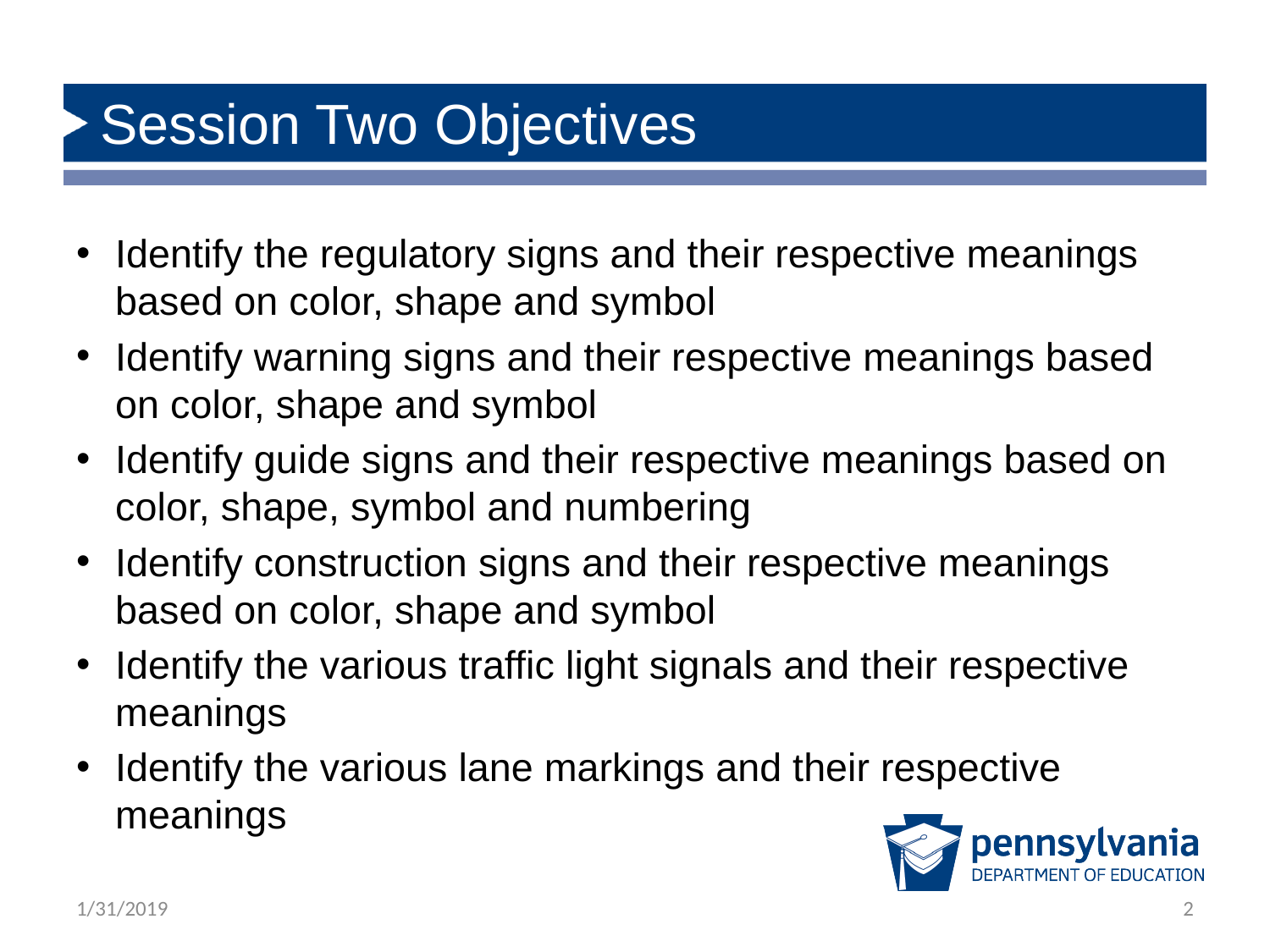

# Session Two Objectives
Identify the regulatory signs and their respective meanings based on color, shape and symbol
Identify warning signs and their respective meanings based on color, shape and symbol
Identify guide signs and their respective meanings based on color, shape, symbol and numbering
Identify construction signs and their respective meanings based on color, shape and symbol
Identify the various traffic light signals and their respective meanings
Identify the various lane markings and their respective meanings
1/31/2019
2